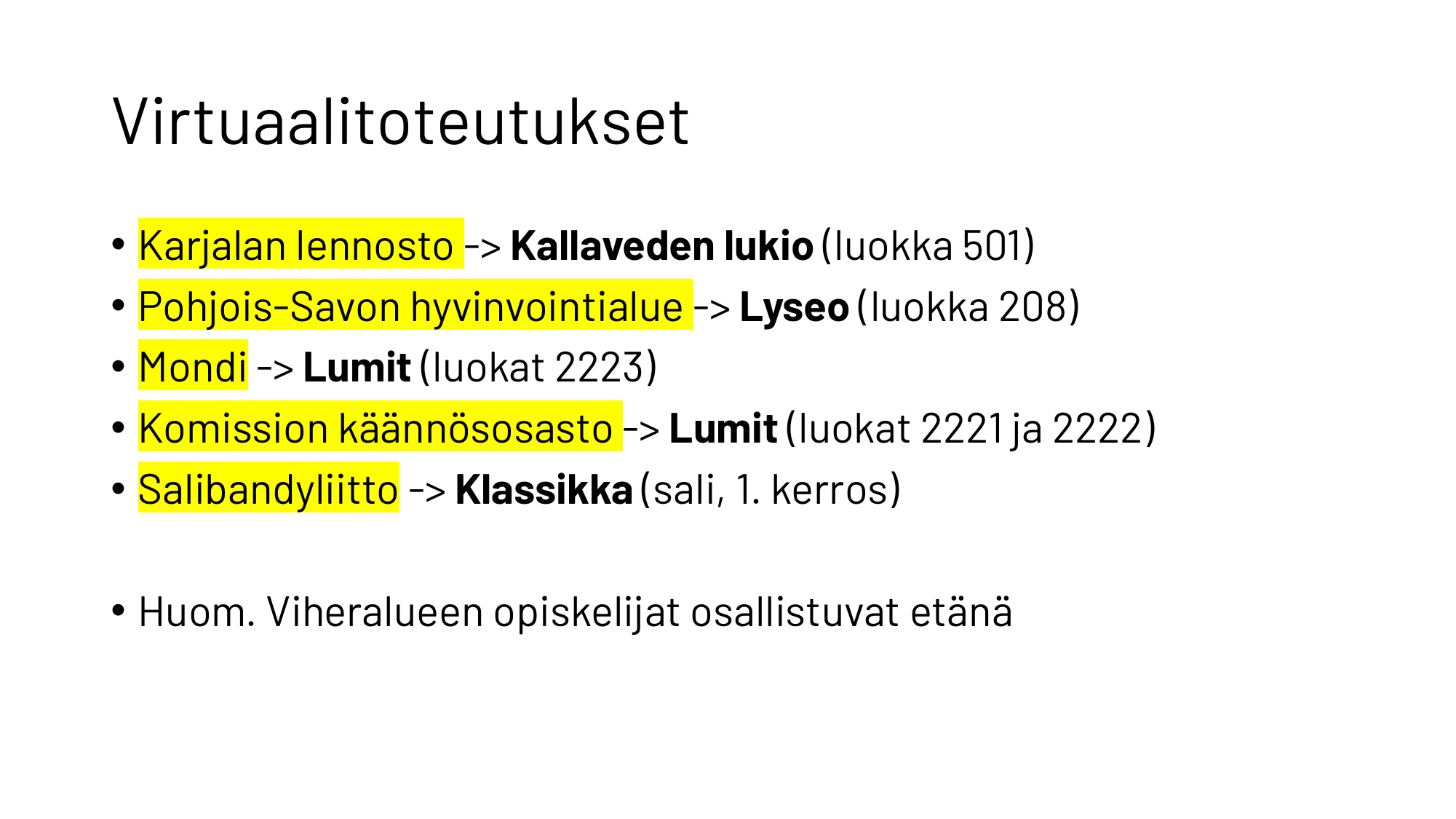

# Virtuaalitoteutukset
Karjalan lennosto -> Kallaveden lukio (luokka 501)
Pohjois-Savon hyvinvointialue -> Lyseo (luokka 208)
Mondi -> Lumit (luokat 2223)
Komission käännösosasto -> Lumit (luokat 2221 ja 2222)
Salibandyliitto -> Klassikka (sali, 1. kerros)

Huom. Viheralueen opiskelijat osallistuvat etänä